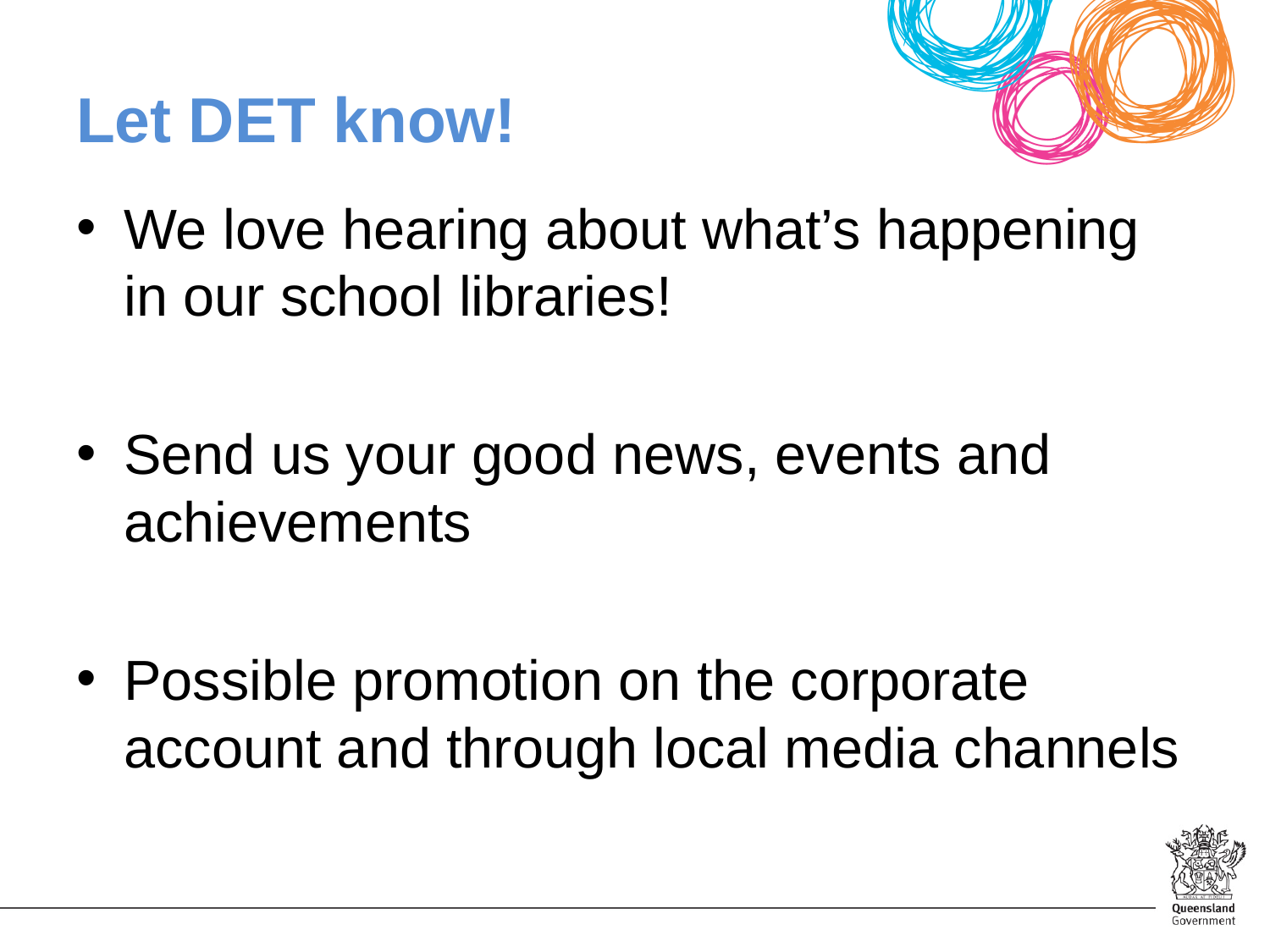

# Let DET know!
We love hearing about what’s happening in our school libraries!

Send us your good news, events and achievements

Possible promotion on the corporate account and through local media channels